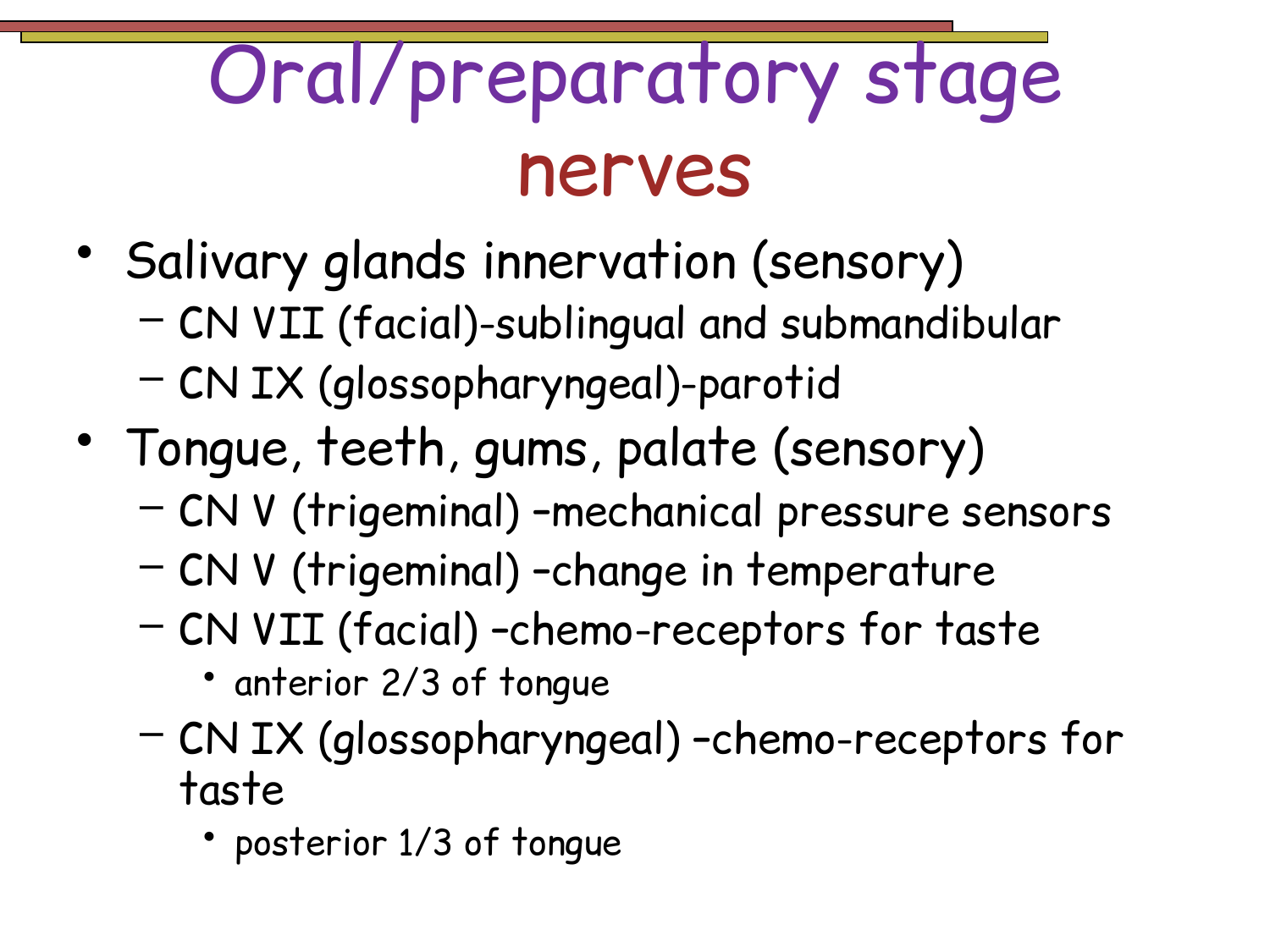

# Oral/preparatory stage nerves
Salivary glands innervation (sensory)
CN VII (facial)-sublingual and submandibular
CN IX (glossopharyngeal)-parotid
Tongue, teeth, gums, palate (sensory)
CN V (trigeminal) –mechanical pressure sensors
CN V (trigeminal) –change in temperature
CN VII (facial) –chemo-receptors for taste
anterior 2/3 of tongue
CN IX (glossopharyngeal) –chemo-receptors for taste
posterior 1/3 of tongue